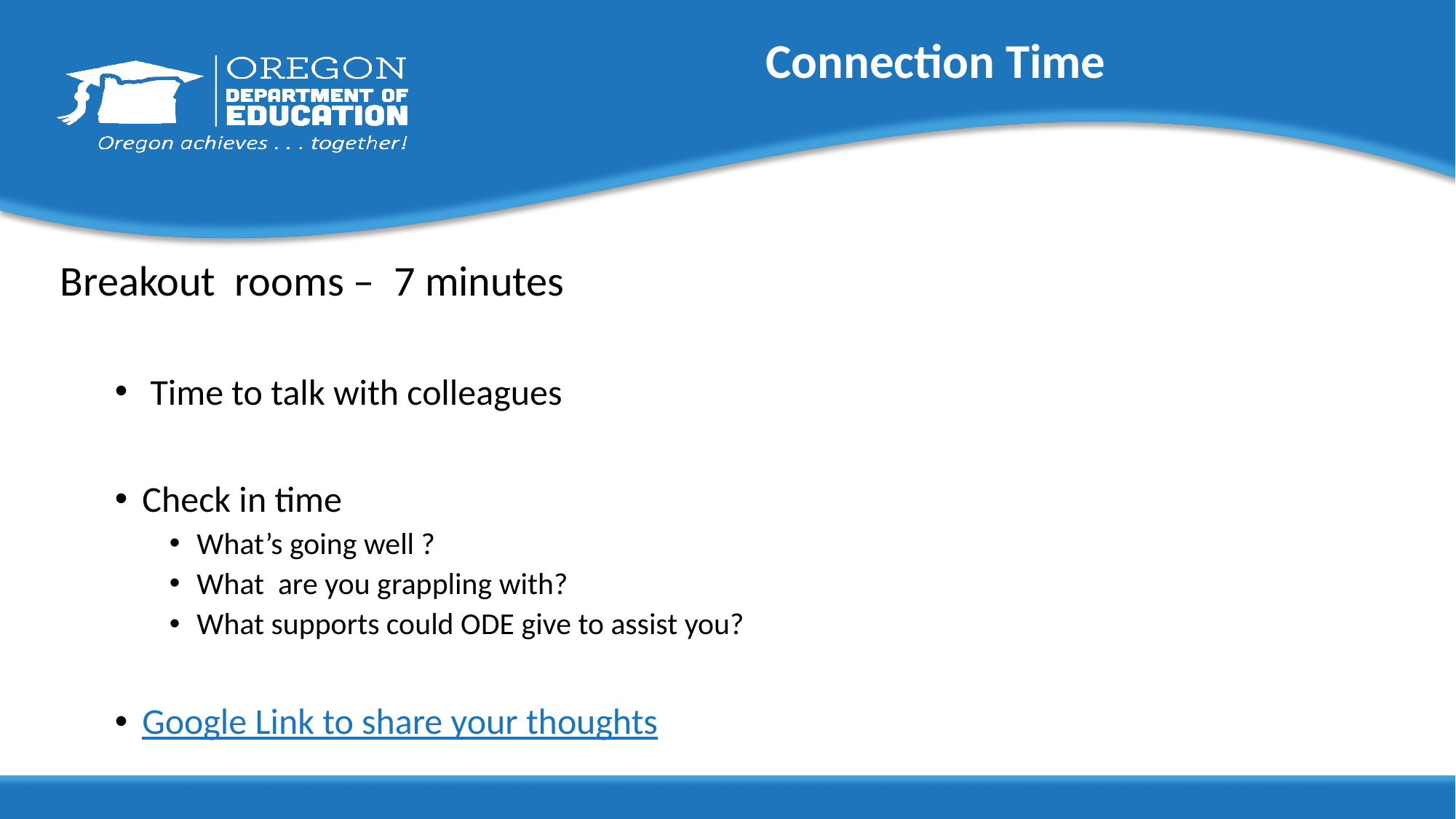

# Connection Time
Breakout  rooms –  7 minutes

 Time to talk with colleagues

Check in time
What’s going well ?
What  are you grappling with?
What supports could ODE give to assist you?

Google Link to share your thoughts